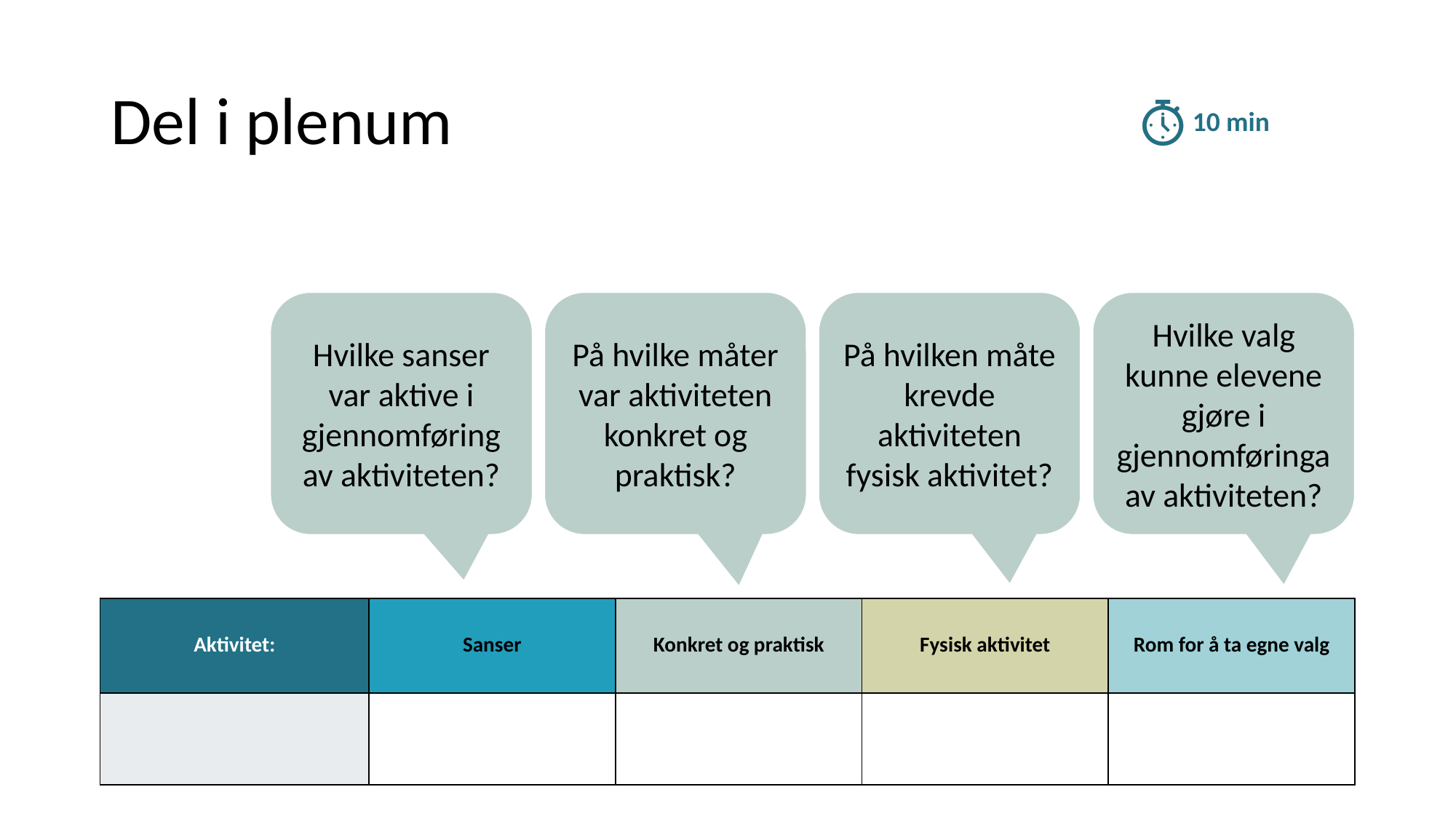

# Del i plenum
10 min
Hvilke sanser var aktive i gjennomføring av aktiviteten?
På hvilke måter var aktiviteten konkret og praktisk?
På hvilken måte krevde aktiviteten fysisk aktivitet?
Hvilke valg kunne elevene gjøre i gjennomføringa av aktiviteten?
| Aktivitet: | Sanser | Konkret og praktisk | Fysisk aktivitet | Rom for å ta egne valg |
| --- | --- | --- | --- | --- |
|  |  |  |  |  |